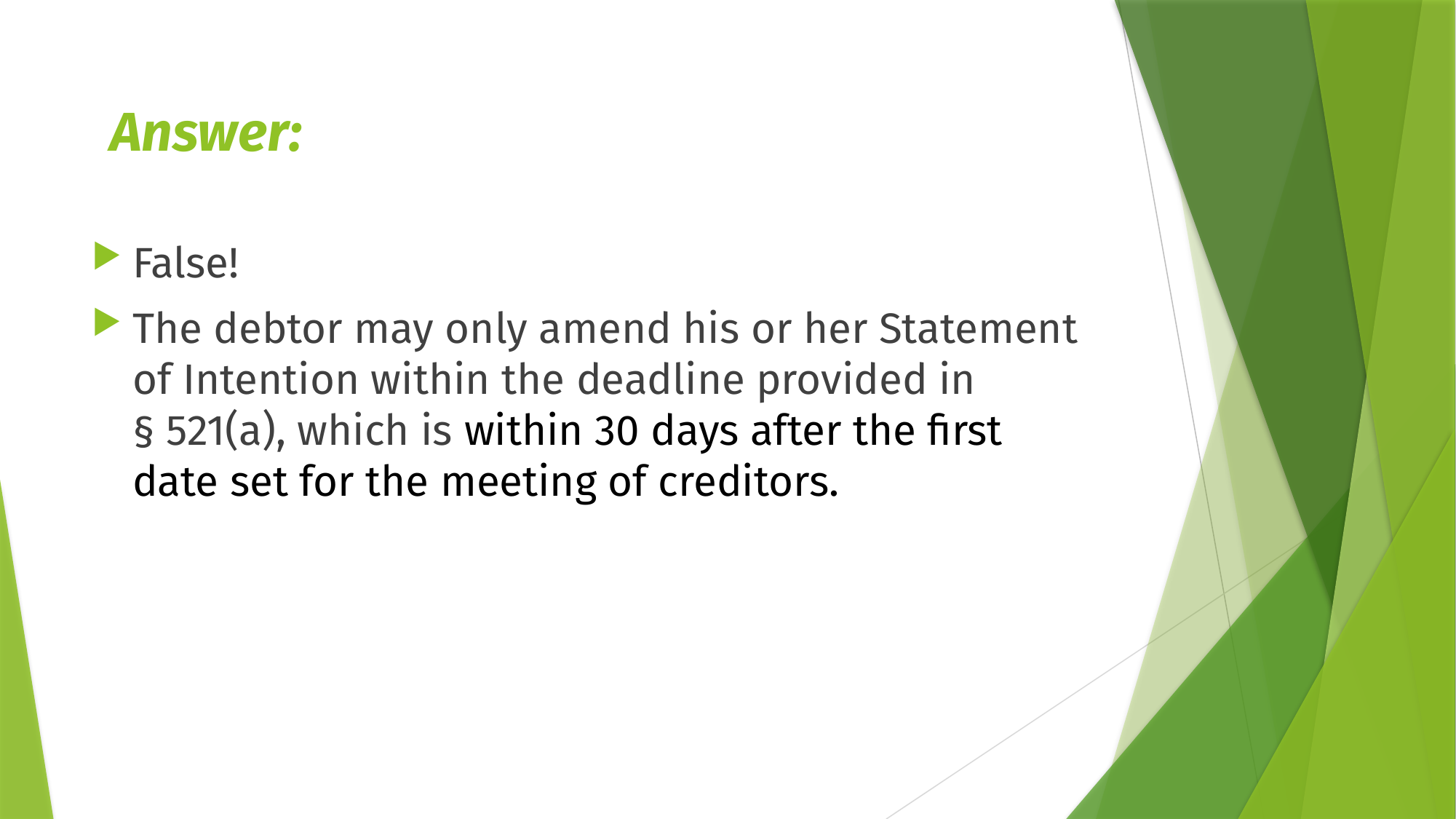

Answer:
False!
The debtor may only amend his or her Statement of Intention within the deadline provided in         § 521(a), which is within 30 days after the first date set for the meeting of creditors.